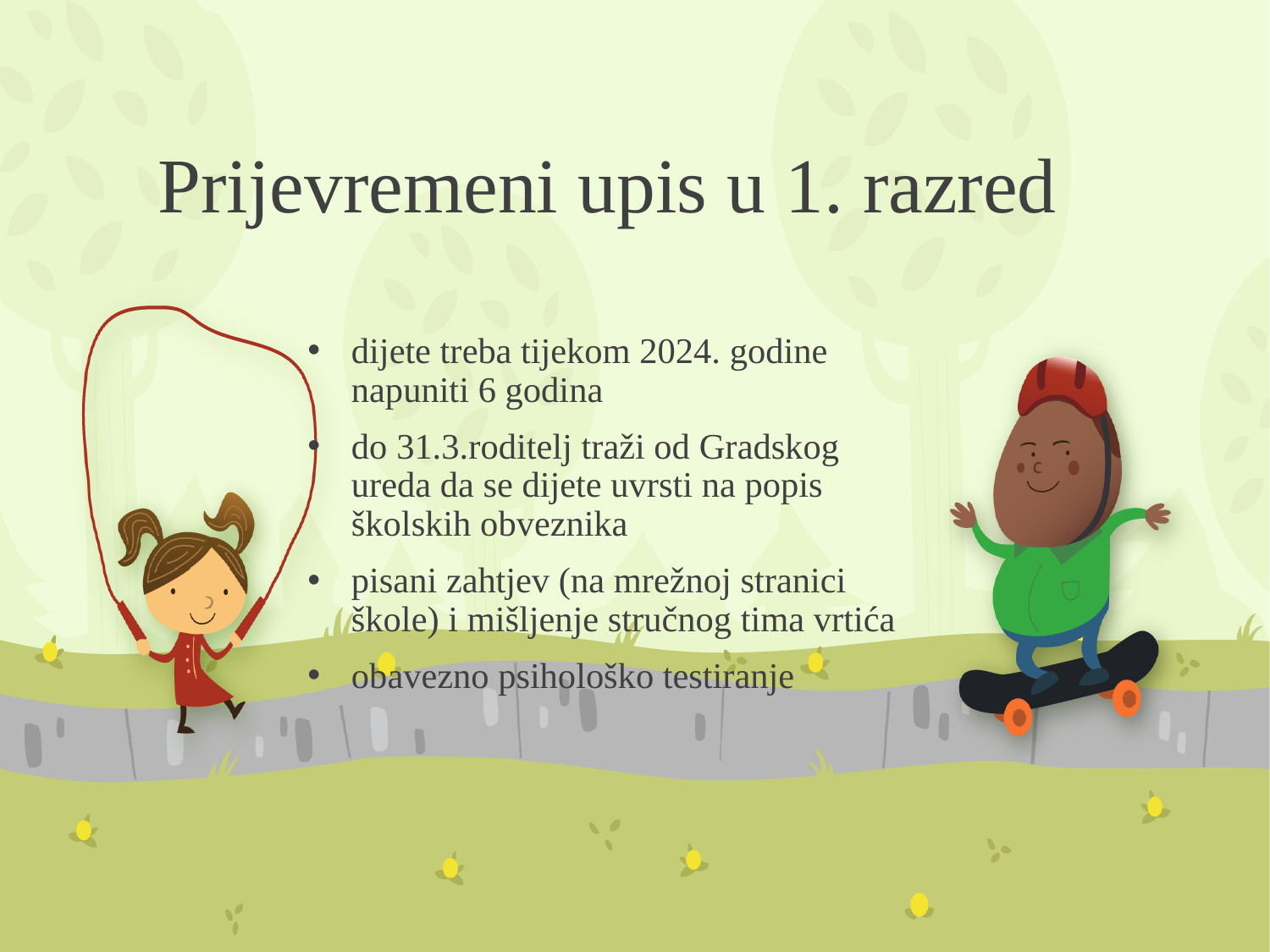

# Prijevremeni upis u 1. razred
dijete treba tijekom 2024. godine napuniti 6 godina
do 31.3.roditelj traži od Gradskog ureda da se dijete uvrsti na popis školskih obveznika
pisani zahtjev (na mrežnoj stranici škole) i mišljenje stručnog tima vrtića
obavezno psihološko testiranje